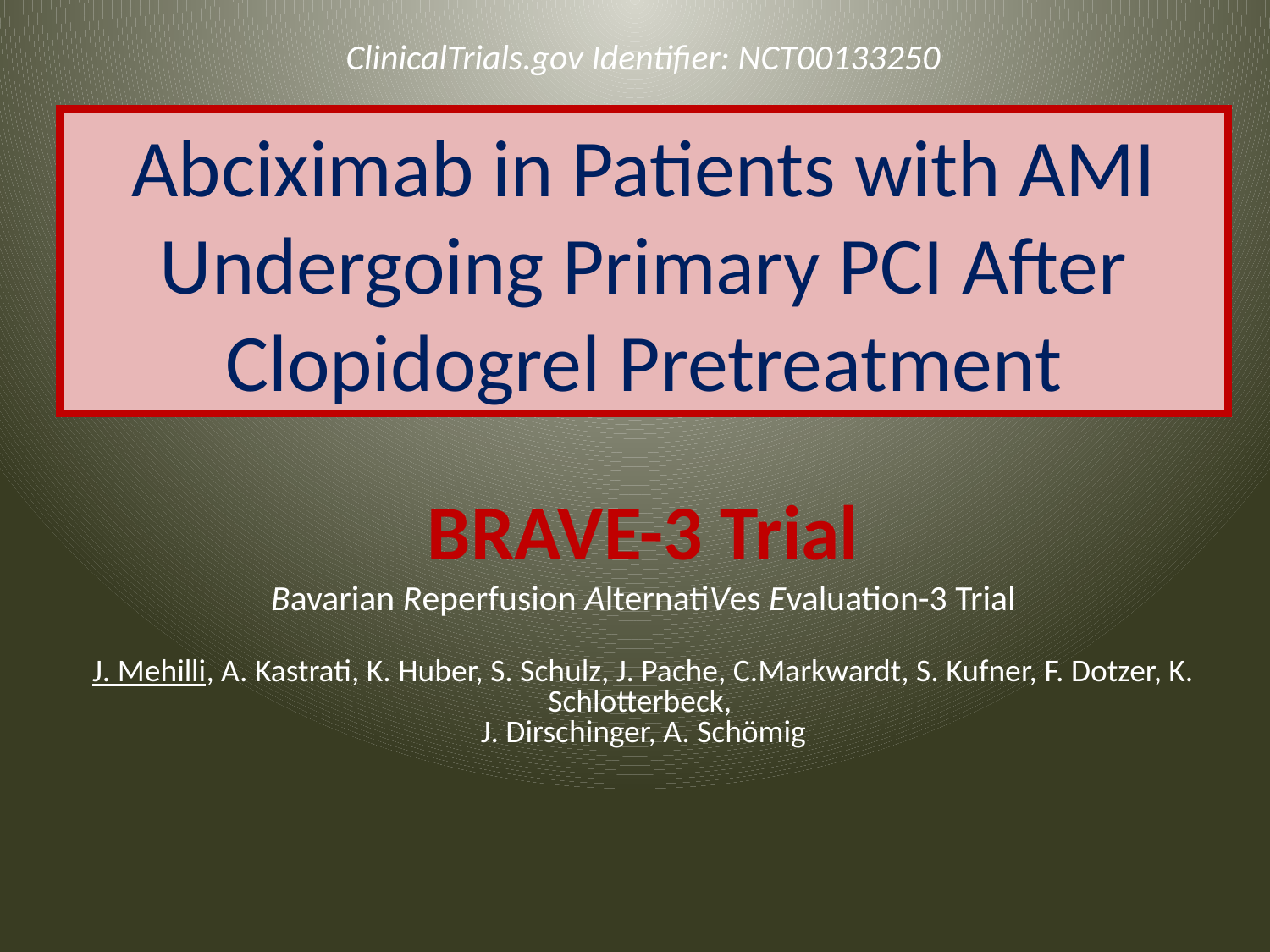

ClinicalTrials.gov Identifier: NCT00133250
Abciximab in Patients with AMI Undergoing Primary PCI After Clopidogrel Pretreatment
BRAVE-3 Trial
Bavarian Reperfusion AlternatiVes Evaluation-3 Trial
J. Mehilli, A. Kastrati, K. Huber, S. Schulz, J. Pache, C.Markwardt, S. Kufner, F. Dotzer, K. Schlotterbeck,
J. Dirschinger, A. Schömig